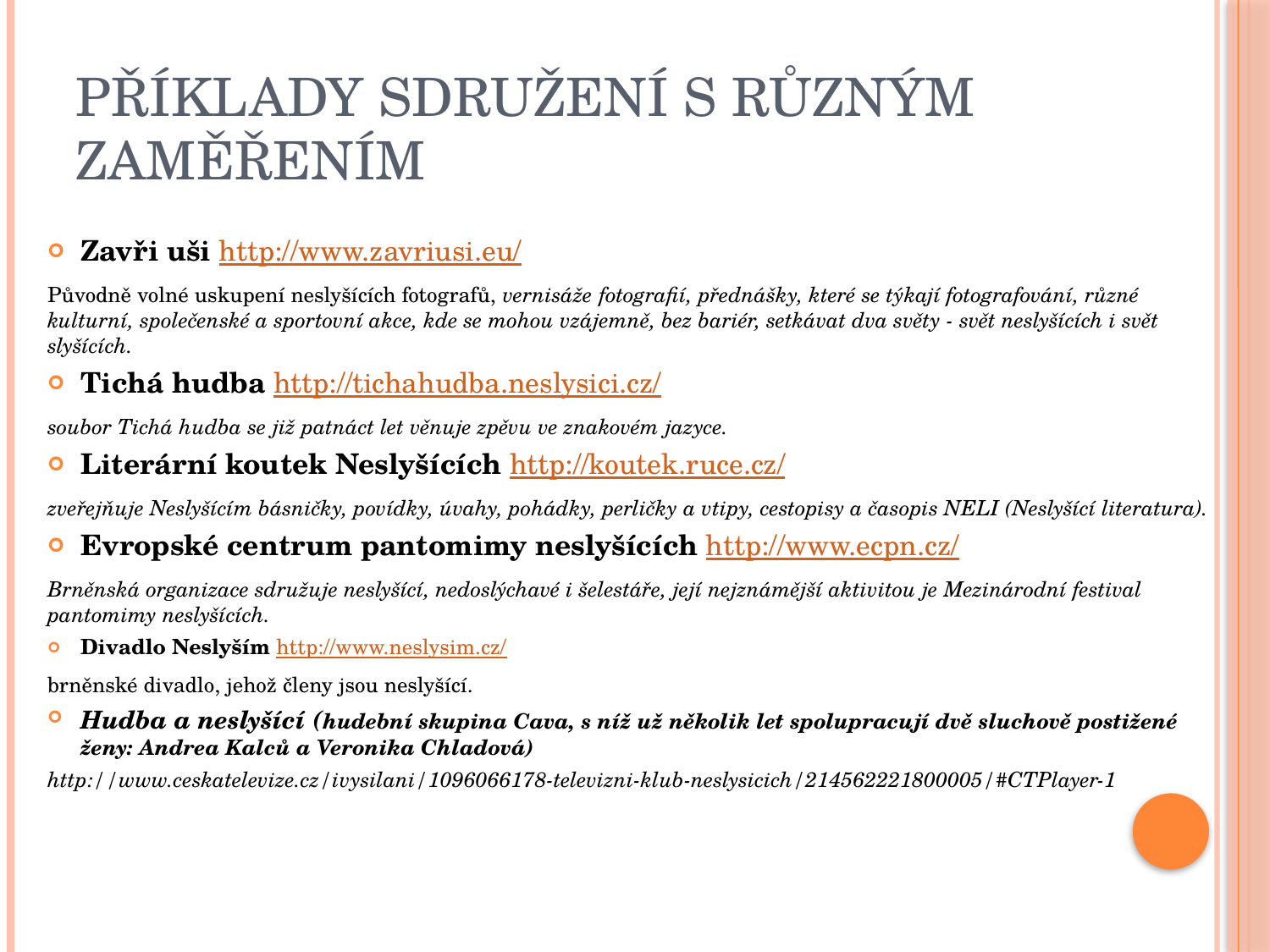

# Příklady sdružení s různým zaměřením
Zavři uši http://www.zavriusi.eu/
Původně volné uskupení neslyšících fotografů, vernisáže fotografií, přednášky, které se týkají fotografování, různé kulturní, společenské a sportovní akce, kde se mohou vzájemně, bez bariér, setkávat dva světy - svět neslyšících i svět slyšících.
Tichá hudba http://tichahudba.neslysici.cz/
soubor Tichá hudba se již patnáct let věnuje zpěvu ve znakovém jazyce.
Literární koutek Neslyšících http://koutek.ruce.cz/
zveřejňuje Neslyšícím básničky, povídky, úvahy, pohádky, perličky a vtipy, cestopisy a časopis NELI (Neslyšící literatura).
Evropské centrum pantomimy neslyšících http://www.ecpn.cz/
Brněnská organizace sdružuje neslyšící, nedoslýchavé i šelestáře, její nejznámější aktivitou je Mezinárodní festival pantomimy neslyšících.
Divadlo Neslyším http://www.neslysim.cz/
brněnské divadlo, jehož členy jsou neslyšící.
Hudba a neslyšící (hudební skupina Cava, s níž už několik let spolupracují dvě sluchově postižené ženy: Andrea Kalců a Veronika Chladová)
http://www.ceskatelevize.cz/ivysilani/1096066178-televizni-klub-neslysicich/214562221800005/#CTPlayer-1